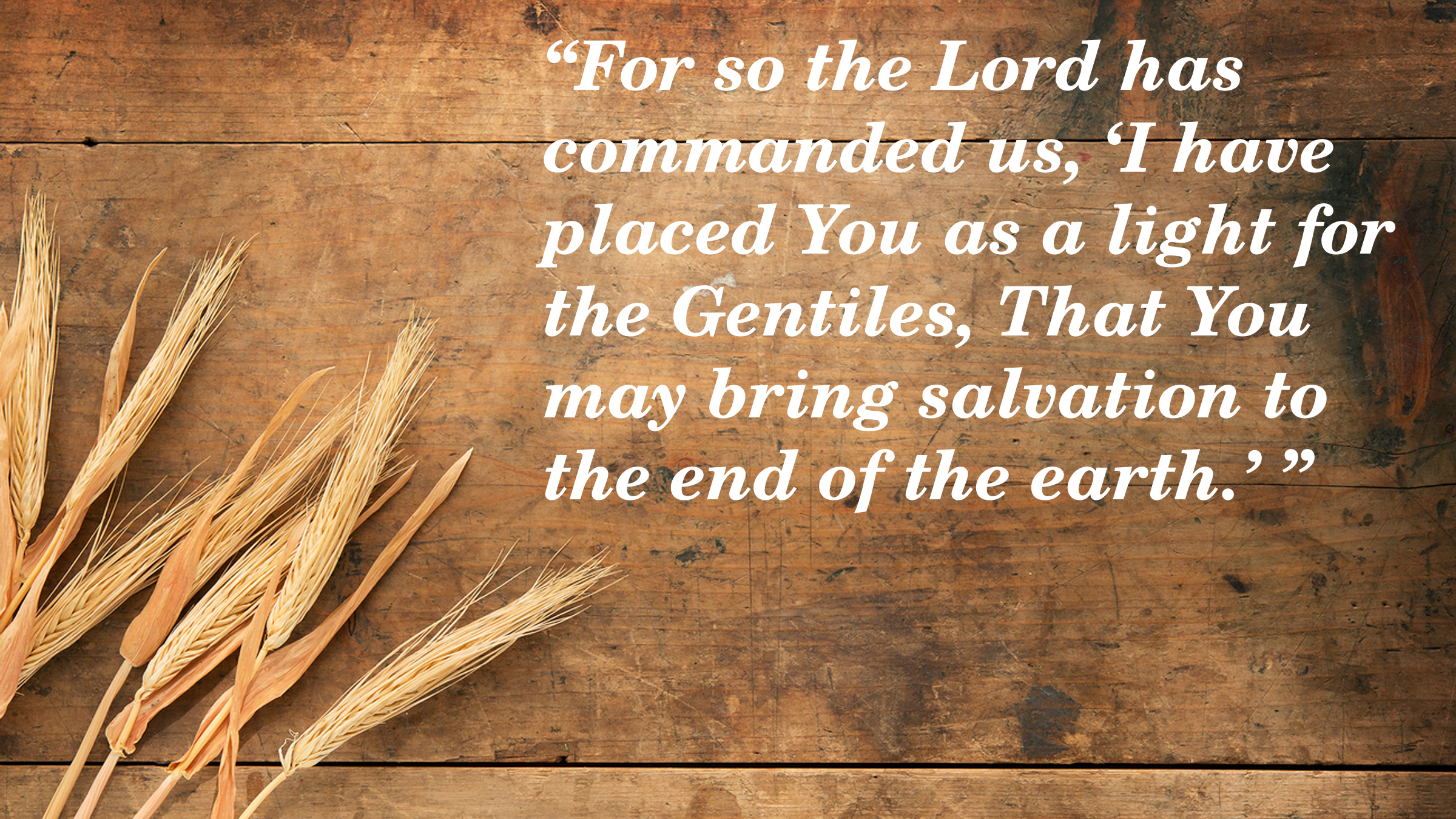

“For so the Lord has commanded us, ‘I have placed You as a light for the Gentiles, That You may bring salvation to the end of the earth.’ ”